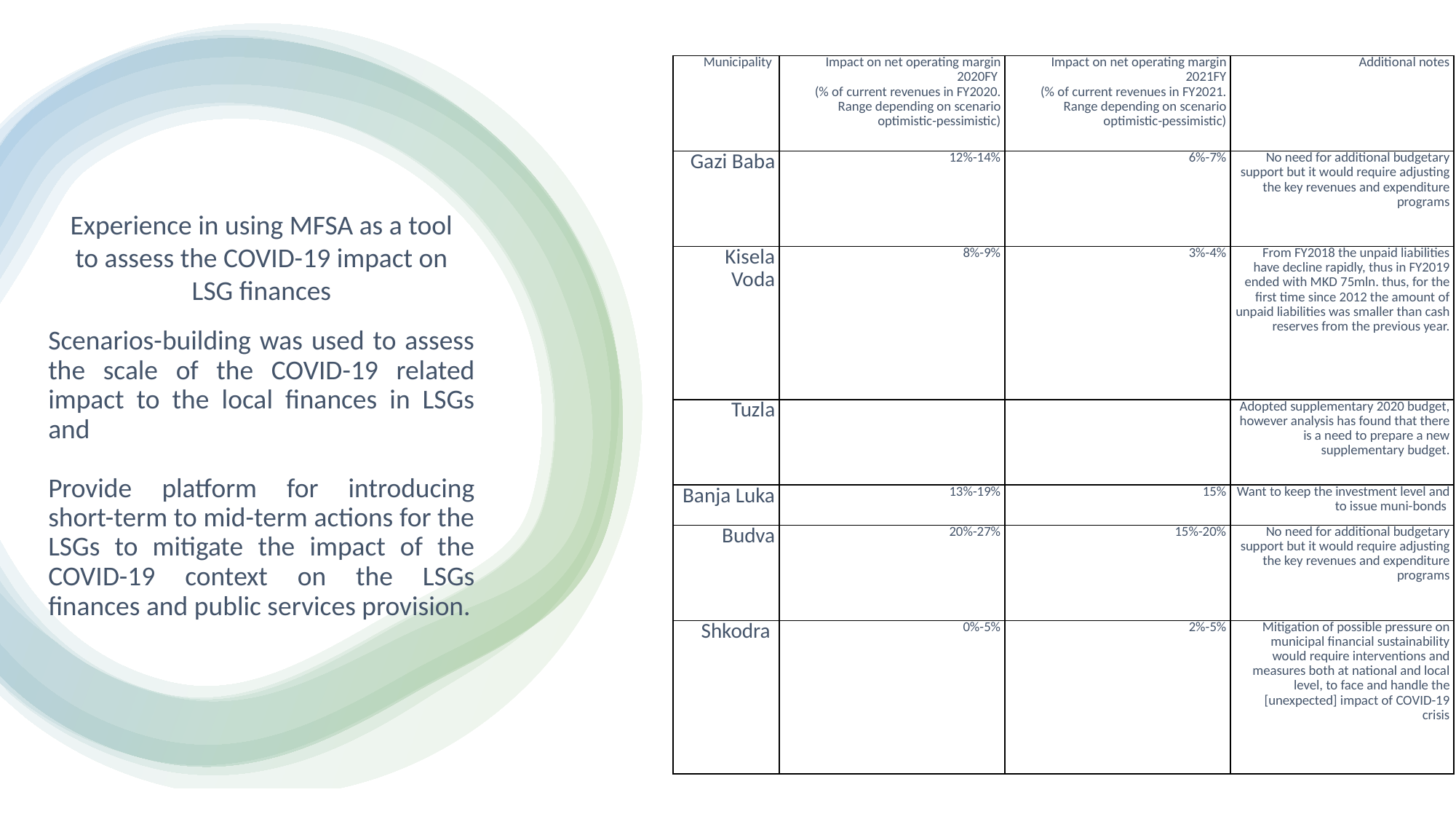

| Municipality | Impact on net operating margin 2020FY (% of current revenues in FY2020. Range depending on scenario optimistic-pessimistic) | Impact on net operating margin 2021FY (% of current revenues in FY2021. Range depending on scenario optimistic-pessimistic) | Additional notes |
| --- | --- | --- | --- |
| Gazi Baba | 12%-14% | 6%-7% | No need for additional budgetary support but it would require adjusting the key revenues and expenditure programs |
| Kisela Voda | 8%-9% | 3%-4% | From FY2018 the unpaid liabilities have decline rapidly, thus in FY2019 ended with MKD 75mln. thus, for the first time since 2012 the amount of unpaid liabilities was smaller than cash reserves from the previous year. |
| Tuzla |  |  | Adopted supplementary 2020 budget, however analysis has found that there is a need to prepare a new supplementary budget. |
| Banja Luka | 13%-19% | 15% | Want to keep the investment level and to issue muni-bonds |
| Budva | 20%-27% | 15%-20% | No need for additional budgetary support but it would require adjusting the key revenues and expenditure programs |
| Shkodra | 0%-5% | 2%-5% | Mitigation of possible pressure on municipal financial sustainability would require interventions and measures both at national and local level, to face and handle the [unexpected] impact of COVID-19 crisis |
Experience in using MFSA as a tool to assess the COVID-19 impact on LSG finances
# Scenarios-building was used to assess the scale of the COVID-19 related impact to the local finances in LSGs and

Provide platform for introducing short-term to mid-term actions for the LSGs to mitigate the impact of the COVID-19 context on the LSGs finances and public services provision.